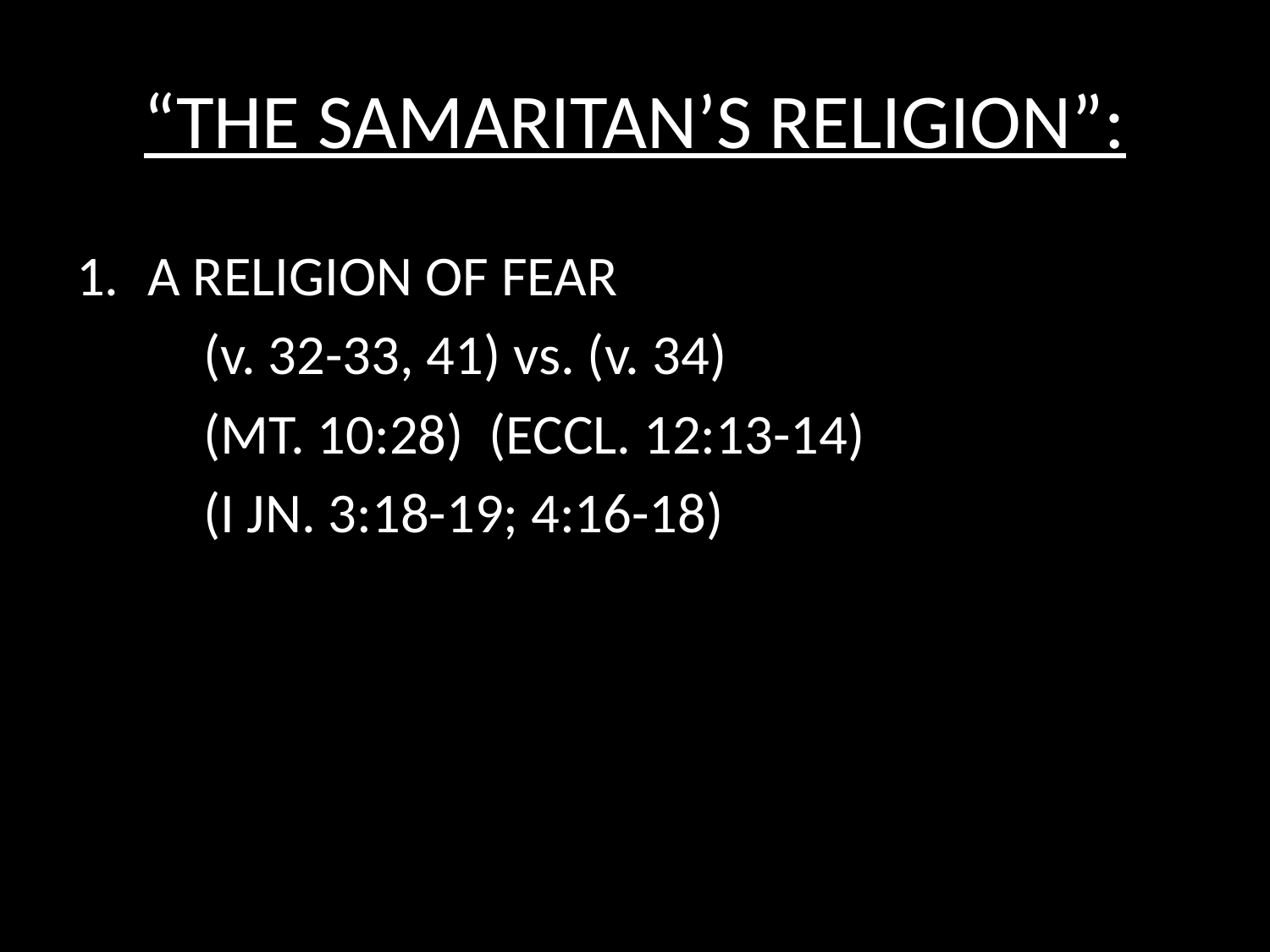

# “THE SAMARITAN’S RELIGION”:
A RELIGION OF FEAR
	(v. 32-33, 41) vs. (v. 34)
	(MT. 10:28)  (ECCL. 12:13-14)
	(I JN. 3:18-19; 4:16-18)